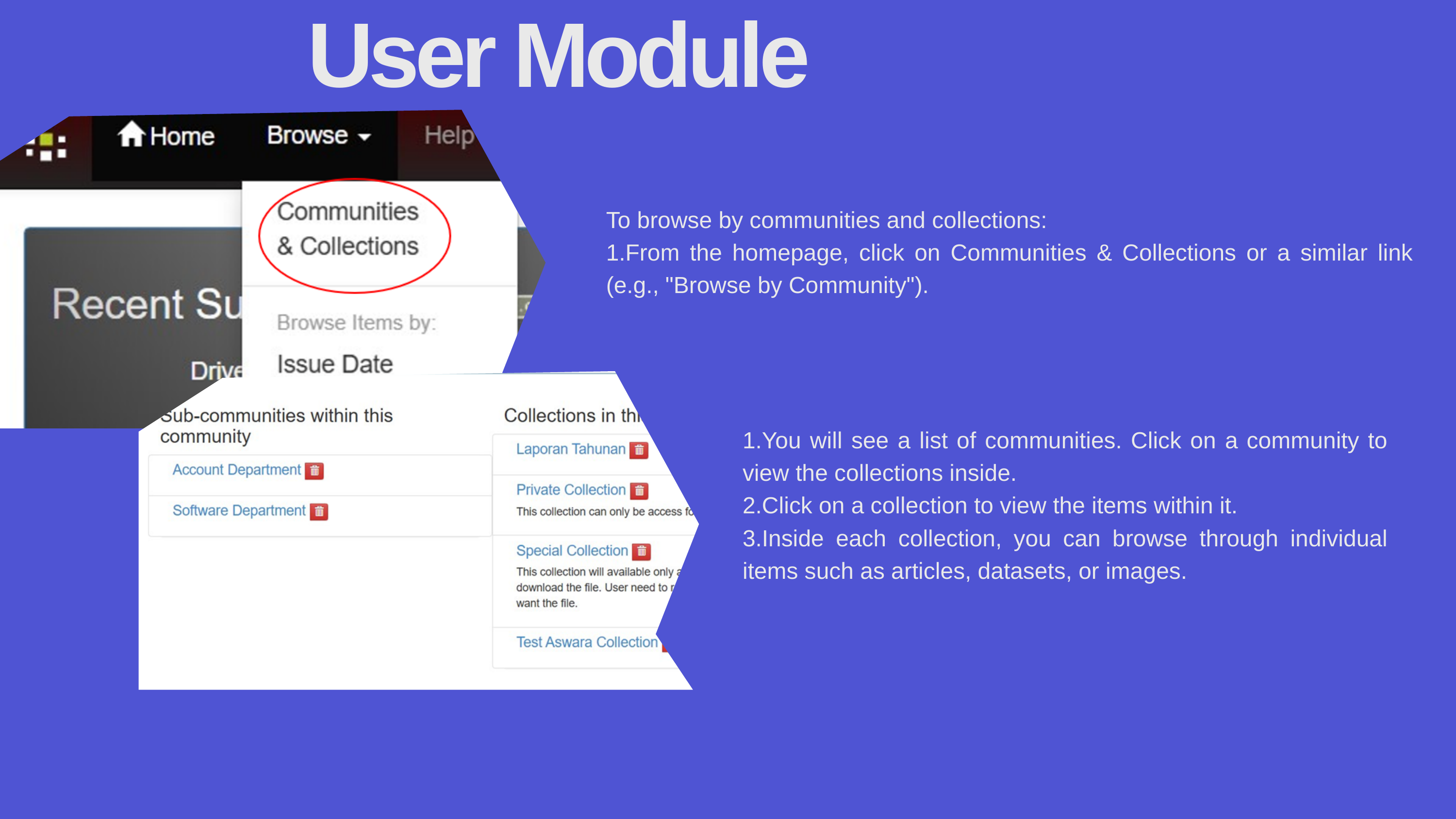

User Module

To browse by communities and collections:
1.From the homepage, click on Communities & Collections or a similar link (e.g., "Browse by Community").

1.You will see a list of communities. Click on a community to view the collections inside.
2.Click on a collection to view the items within it.
3.Inside each collection, you can browse through individual items such as articles, datasets, or images.